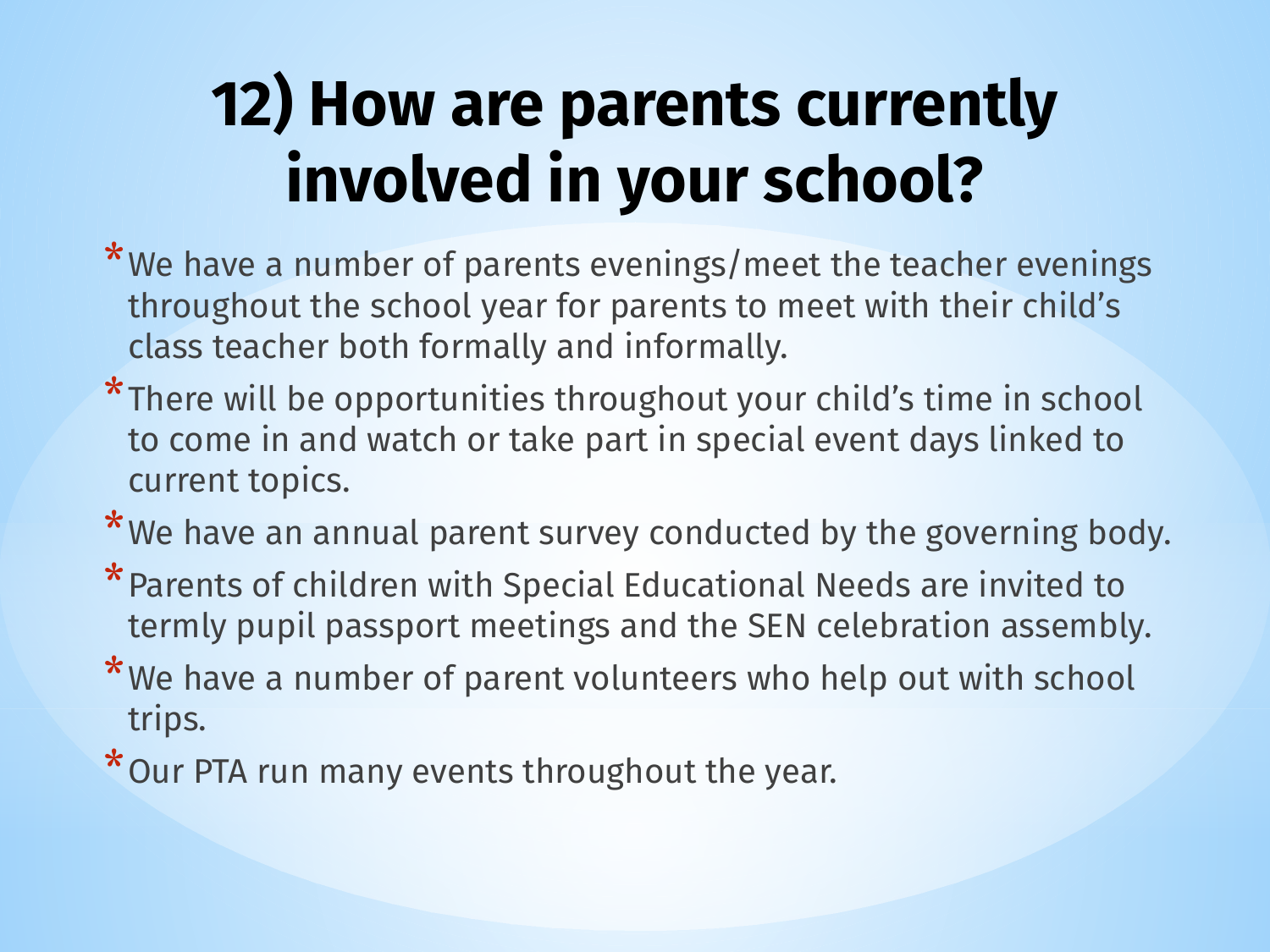

# 12) How are parents currently involved in your school?
We have a number of parents evenings/meet the teacher evenings throughout the school year for parents to meet with their child’s class teacher both formally and informally.
There will be opportunities throughout your child’s time in school to come in and watch or take part in special event days linked to current topics.
We have an annual parent survey conducted by the governing body.
Parents of children with Special Educational Needs are invited to termly pupil passport meetings and the SEN celebration assembly.
We have a number of parent volunteers who help out with school trips.
Our PTA run many events throughout the year.